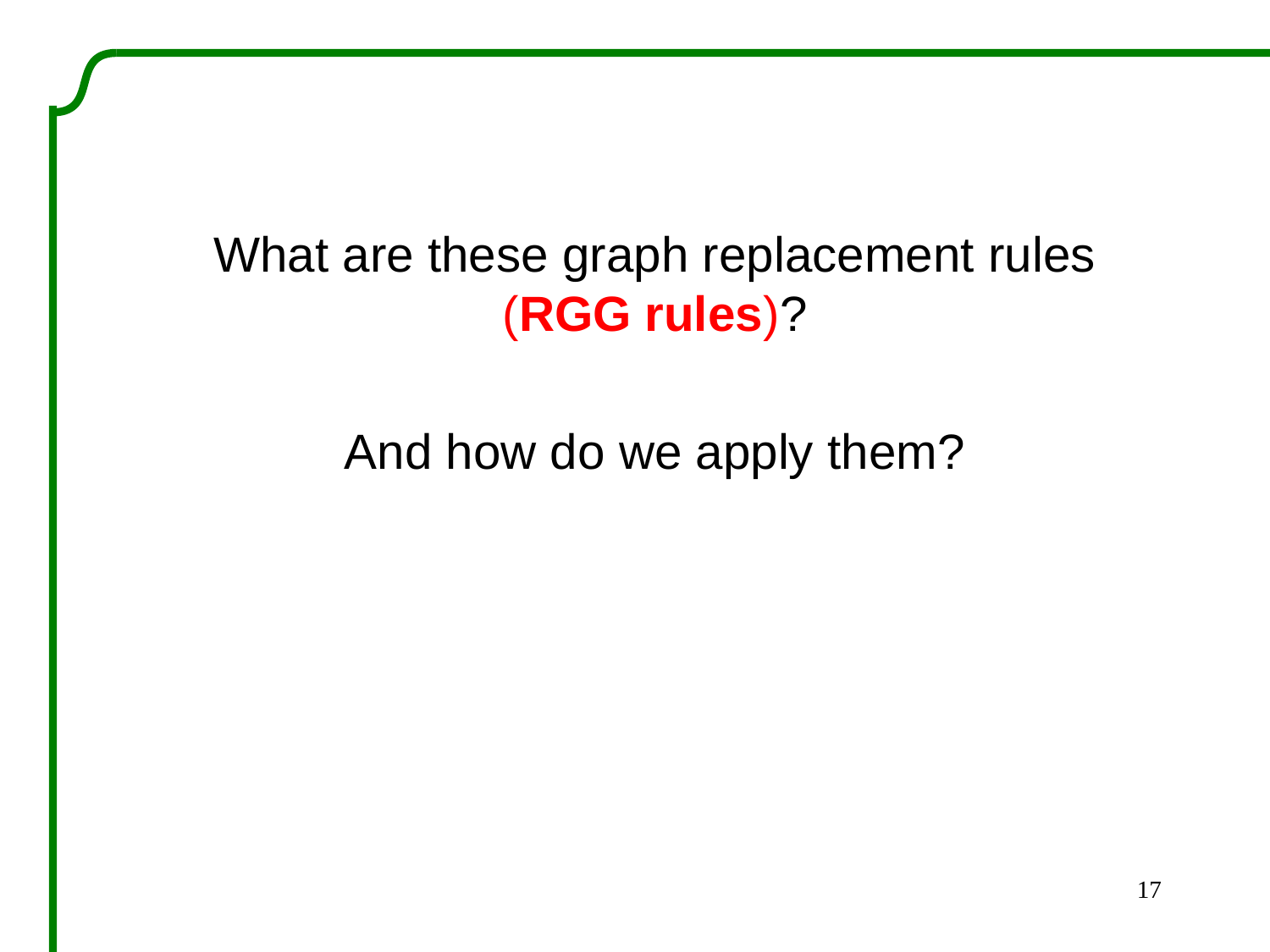

What are these graph replacement rules (RGG rules)?

And how do we apply them?
17